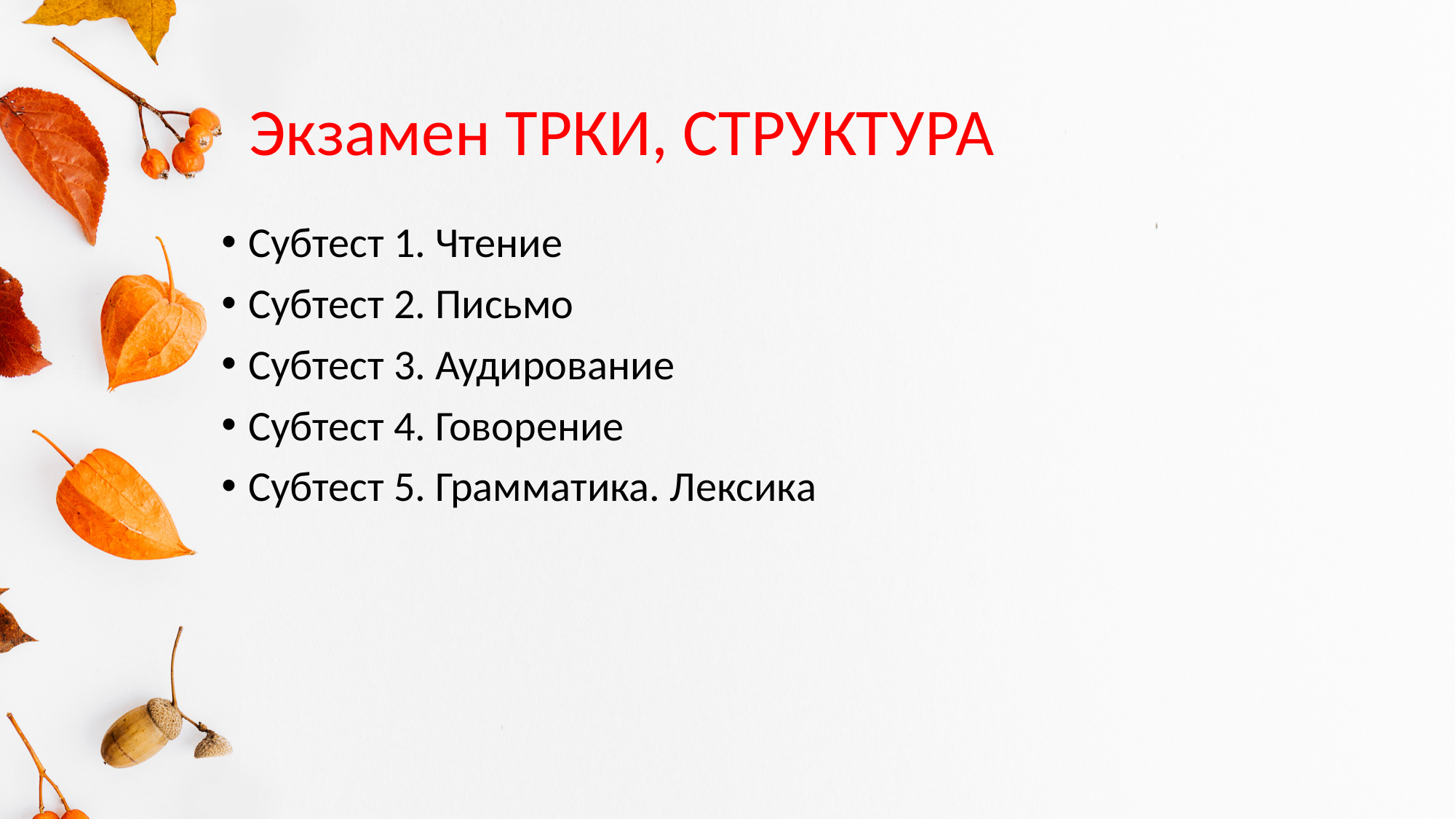

# Экзамен ТРКИ, СТРУКТУРА
Субтест 1. Чтение
Субтест 2. Письмо
Субтест 3. Аудирование
Субтест 4. Говорение
Субтест 5. Грамматика. Лексика